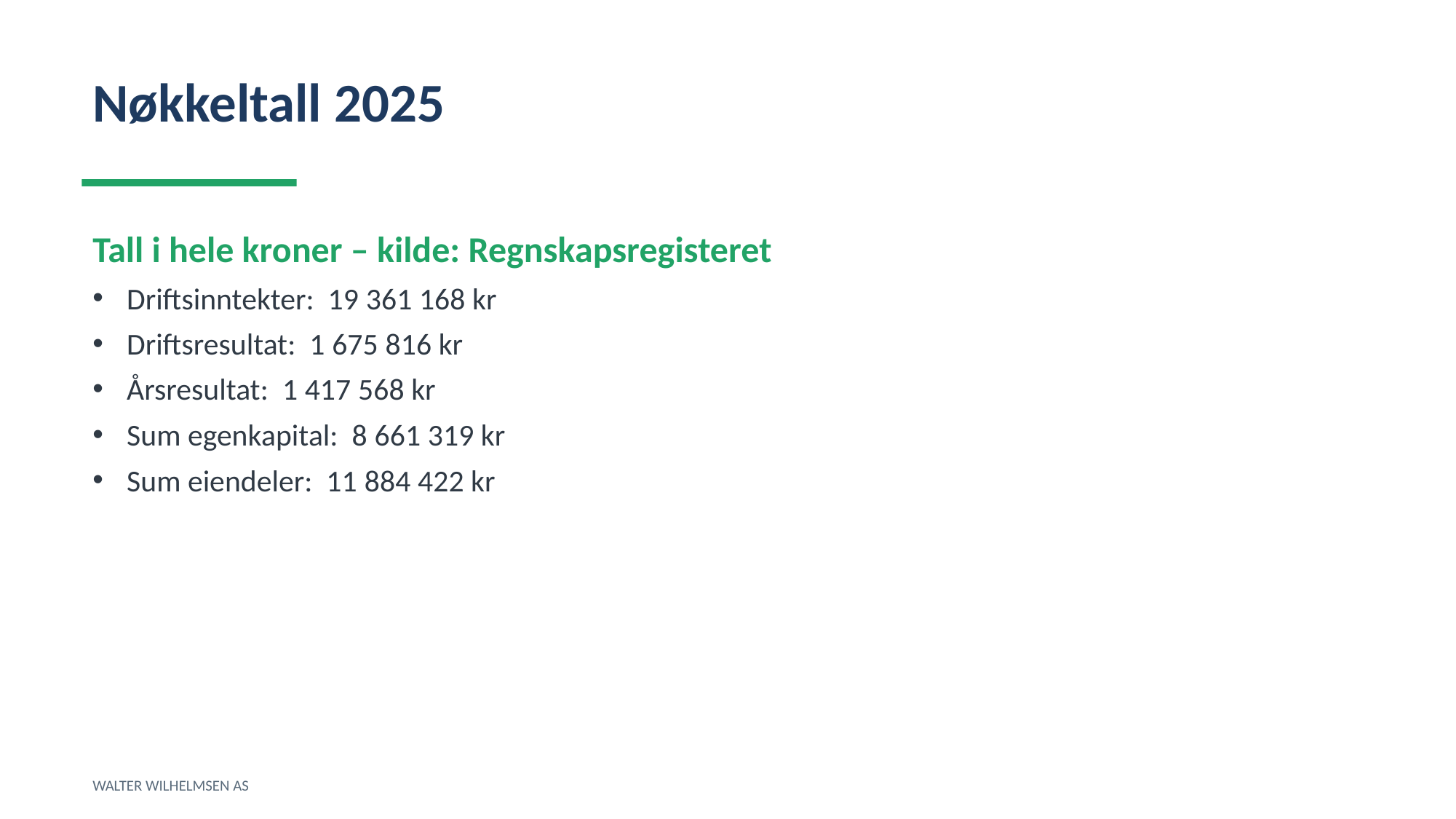

Nøkkeltall 2025

Tall i hele kroner – kilde: Regnskapsregisteret
Driftsinntekter:  19 361 168 kr
Driftsresultat:  1 675 816 kr
Årsresultat:  1 417 568 kr
Sum egenkapital:  8 661 319 kr
Sum eiendeler:  11 884 422 kr
WALTER WILHELMSEN AS